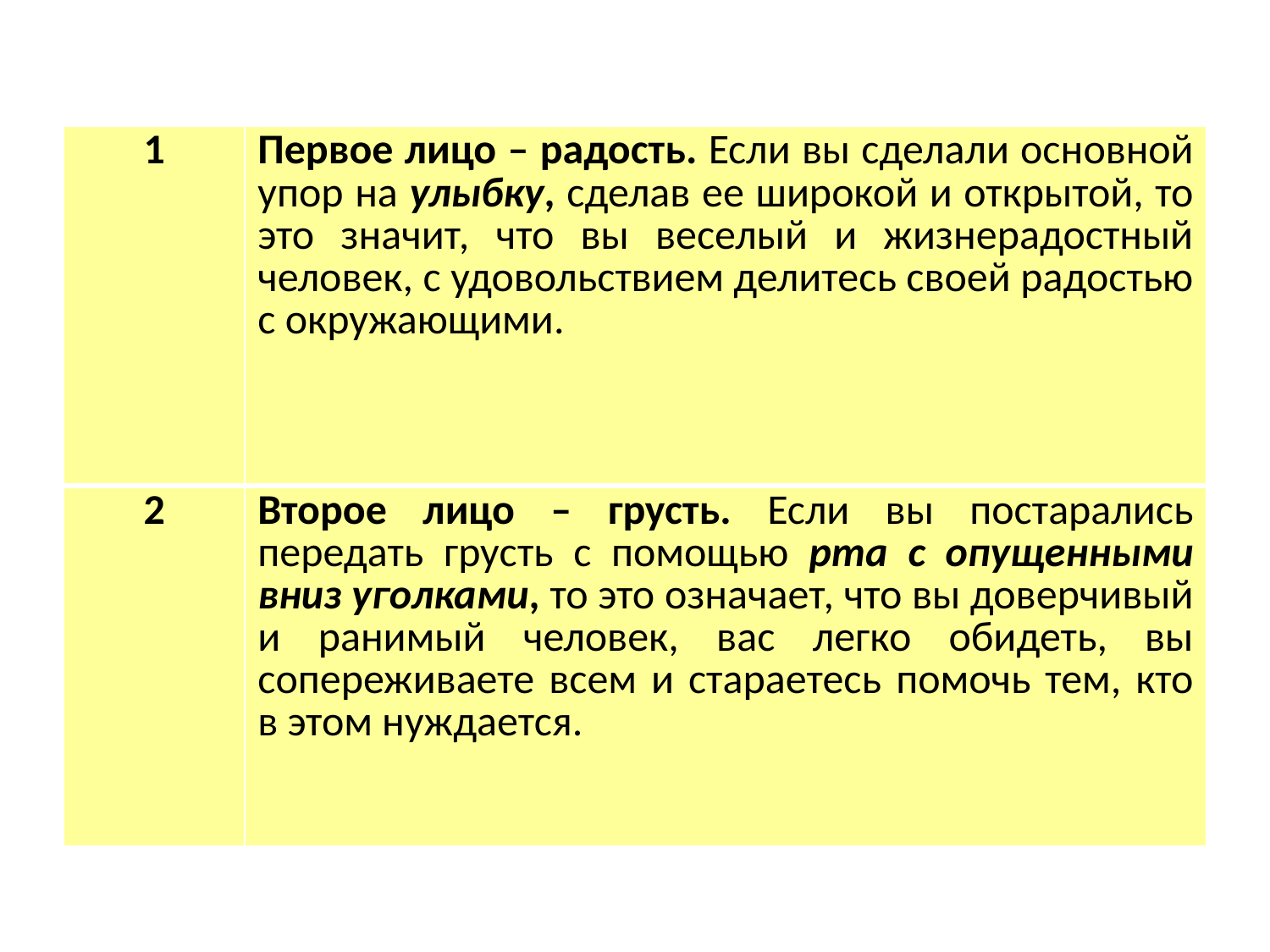

| 1 | Первое лицо – радость. Если вы сделали основной упор на улыбку, сделав ее широкой и открытой, то это значит, что вы веселый и жизнерадостный человек, с удовольствием делитесь своей радостью с окружающими. |
| --- | --- |
| 2 | Второе лицо – грусть. Если вы постарались передать грусть с помощью рта с опущенными вниз уголками, то это означает, что вы доверчивый и ранимый человек, вас легко обидеть, вы сопереживаете всем и стараетесь помочь тем, кто в этом нуждается. |